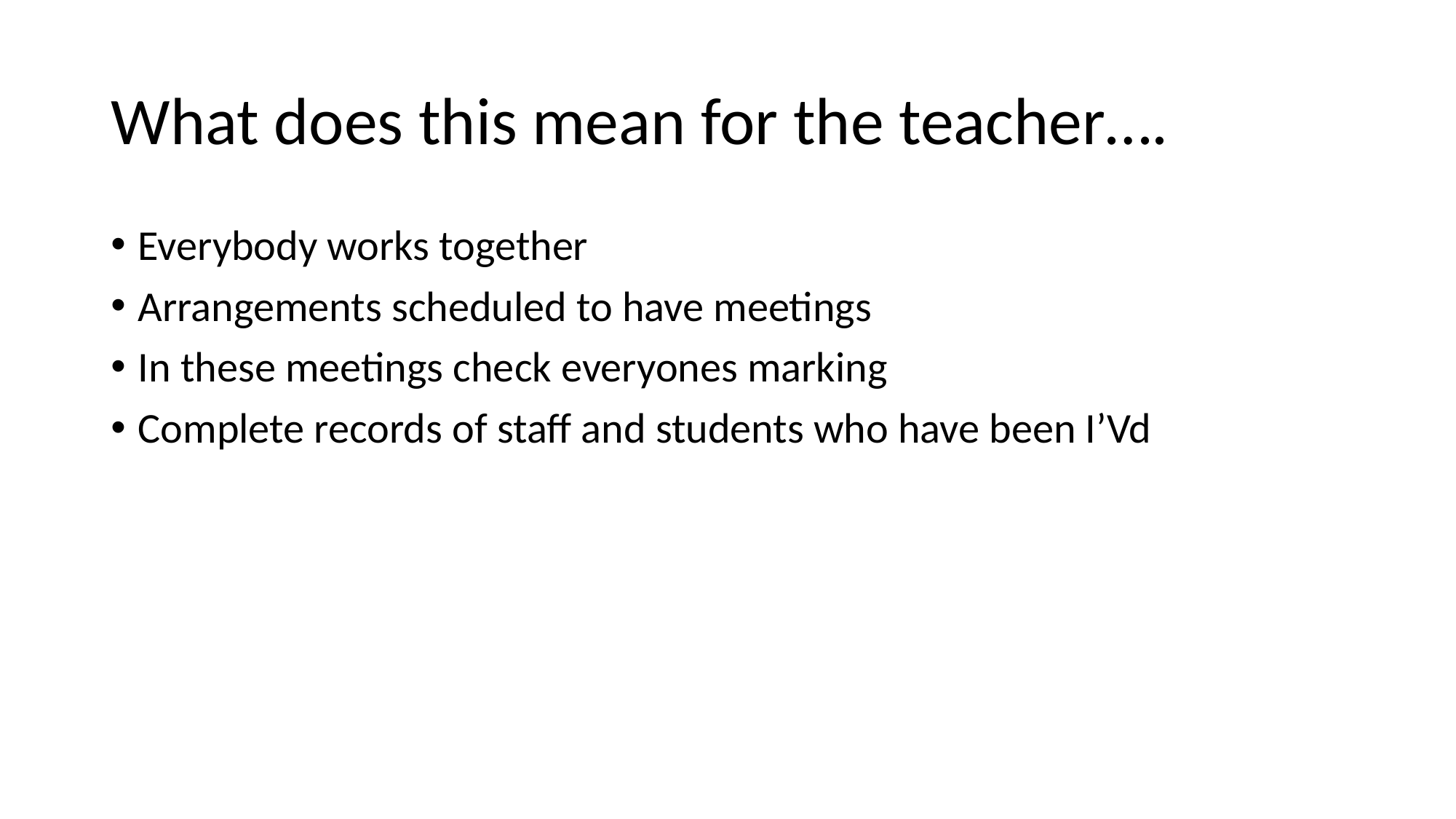

# What does this mean for the teacher….
Everybody works together
Arrangements scheduled to have meetings
In these meetings check everyones marking
Complete records of staff and students who have been I’Vd